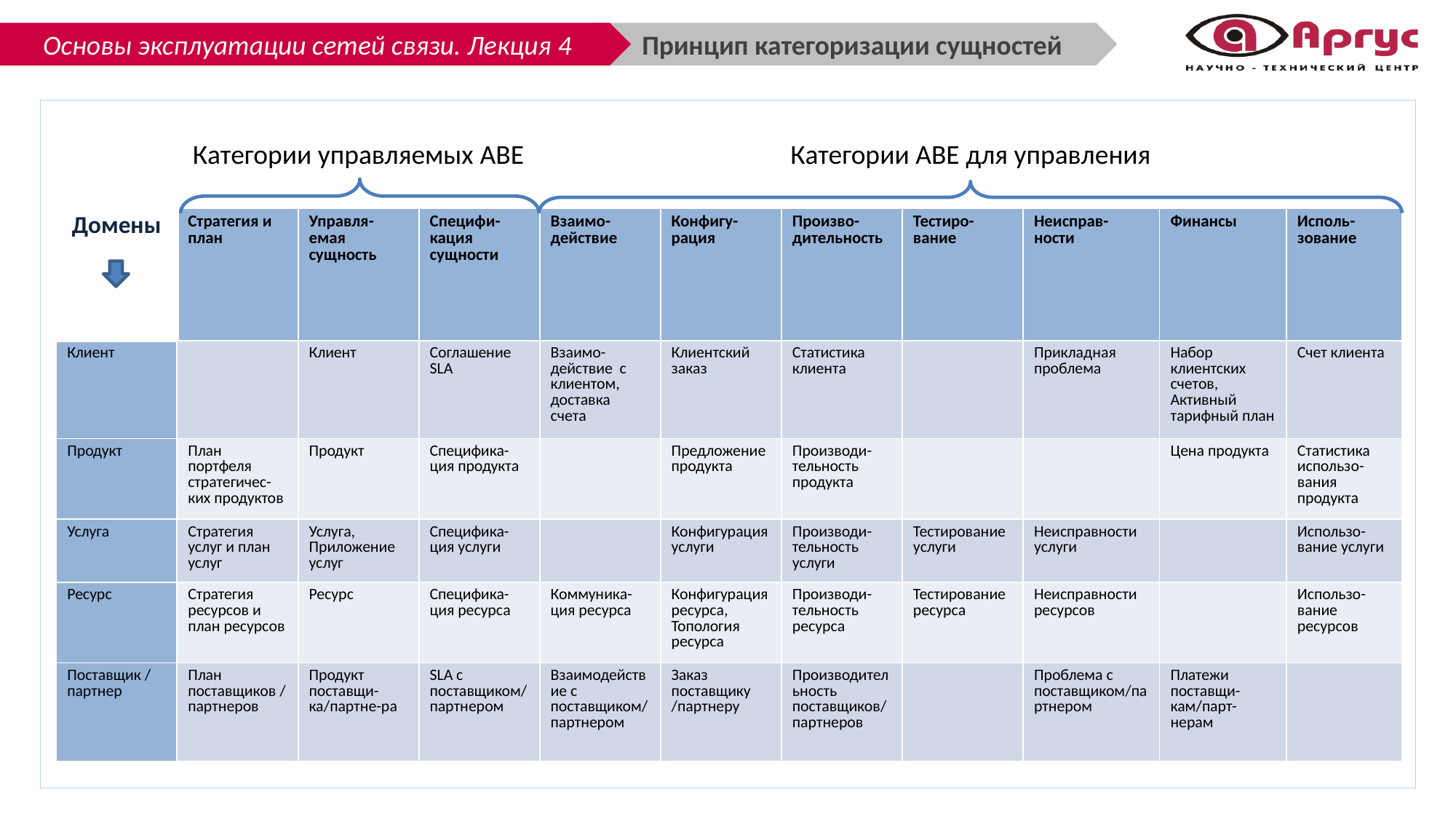

Принцип категоризации сущностей
| Домены |  |  |  |  |  |  |  |  |  |  |
| --- | --- | --- | --- | --- | --- | --- | --- | --- | --- | --- |
|  | Категории управляемых ABE |  |  | Категории ABE для управления |  |  |  |  |  |  |
|  | Стратегия и план | Управля-емая сущность | Специфи-кация сущности | Взаимо-действие | Конфигу-рация | Произво-дительность | Тестиро-вание | Неисправ-ности | Финансы | Исполь-зование |
| Клиент |  | Клиент | Соглашение SLA | Взаимо-действие с клиентом, доставка счета | Клиентский заказ | Статистика клиента |  | Прикладная проблема | Набор клиентских счетов, Активный тарифный план | Счет клиента |
| Продукт | План портфеля стратегичес-ких продуктов | Продукт | Специфика-ция продукта |  | Предложение продукта | Производи-тельность продукта |  |  | Цена продукта | Статистика использо-вания продукта |
| Услуга | Стратегия услуг и план услуг | Услуга, Приложение услуг | Специфика-ция услуги |  | Конфигурация услуги | Производи-тельность услуги | Тестирование услуги | Неисправности услуги |  | Использо-вание услуги |
| Ресурс | Стратегия ресурсов и план ресурсов | Ресурс | Специфика-ция ресурса | Коммуника-ция ресурса | Конфигурация ресурса, Топология ресурса | Производи-тельность ресурса | Тестирование ресурса | Неисправности ресурсов |  | Использо-вание ресурсов |
| Поставщик / партнер | План поставщиков / партнеров | Продукт поставщи-ка/партне-ра | SLA c поставщиком/партнером | Взаимодействие с поставщиком/партнером | Заказ поставщику /партнеру | Производительность поставщиков/партнеров |  | Проблема с поставщиком/партнером | Платежи поставщи-кам/парт-нерам |  |